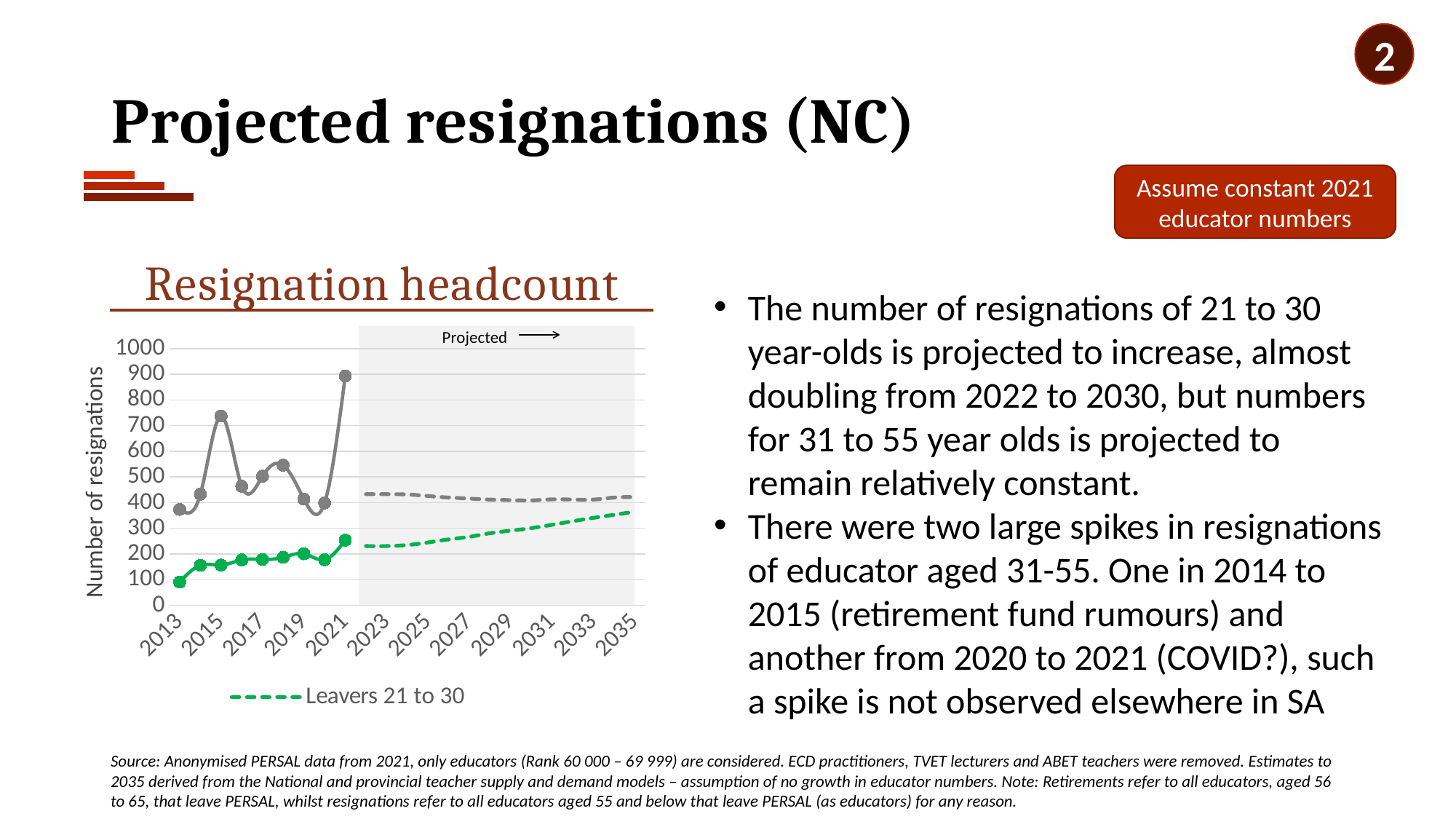

2
# Projected resignations (NC)
Assume constant 2021 educator numbers
Resignation headcount
The number of resignations of 21 to 30 year-olds is projected to increase, almost doubling from 2022 to 2030, but numbers for 31 to 55 year olds is projected to remain relatively constant.
There were two large spikes in resignations of educator aged 31-55. One in 2014 to 2015 (retirement fund rumours) and another from 2020 to 2021 (COVID?), such a spike is not observed elsewhere in SA

### Chart

| Category | Leavers 21 to 30 | Leavers aged 31 to 55 | Leavers 21 to 30 - Actual | Leavers aged 31 to 55 - Actual |
|---|---|---|---|---|
| 2013 | None | None | 91.0 | 374.0 |
| 2014 | None | None | 156.0 | 433.0 |
| 2015 | None | None | 157.0 | 737.0 |
| 2016 | None | None | 177.0 | 464.0 |
| 2017 | None | None | 179.0 | 503.0 |
| 2018 | None | None | 187.0 | 546.0 |
| 2019 | None | None | 201.0 | 414.0 |
| 2020 | None | None | 178.0 | 399.0 |
| 2021 | None | None | 254.0 | 893.0 |
| 2022 | 231.0 | 433.0 | None | None |
| 2023 | 231.0 | 433.0 | None | None |
| 2024 | 235.0 | 432.0 | None | None |
| 2025 | 245.0 | 426.0 | None | None |
| 2026 | 257.0 | 420.0 | None | None |
| 2027 | 267.0 | 416.0 | None | None |
| 2028 | 281.0 | 412.0 | None | None |
| 2029 | 291.0 | 410.0 | None | None |
| 2030 | 301.0 | 409.0 | None | None |
| 2031 | 314.0 | 413.0 | None | None |
| 2032 | 328.0 | 412.0 | None | None |
| 2033 | 341.0 | 412.0 | None | None |
| 2034 | 353.0 | 420.0 | None | None |
| 2035 | 365.0 | 422.0 | None | None |
Projected
Number of resignations
Source: Anonymised PERSAL data from 2021, only educators (Rank 60 000 – 69 999) are considered. ECD practitioners, TVET lecturers and ABET teachers were removed. Estimates to 2035 derived from the National and provincial teacher supply and demand models – assumption of no growth in educator numbers. Note: Retirements refer to all educators, aged 56 to 65, that leave PERSAL, whilst resignations refer to all educators aged 55 and below that leave PERSAL (as educators) for any reason.